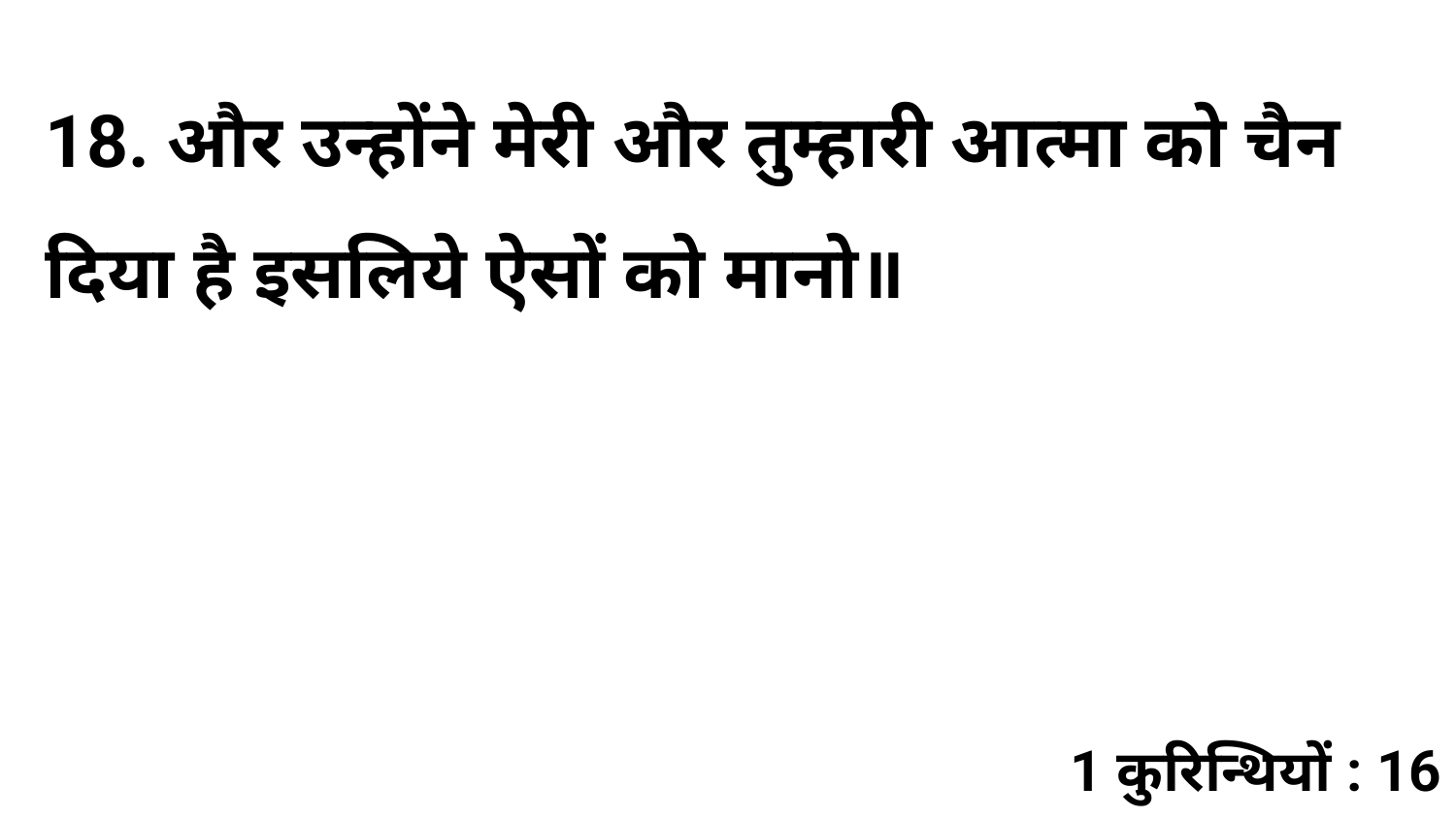

18. और उन्होंने मेरी और तुम्हारी आत्मा को चैन दिया है इसलिये ऐसों को मानो॥
1 कुरिन्थियों : 16